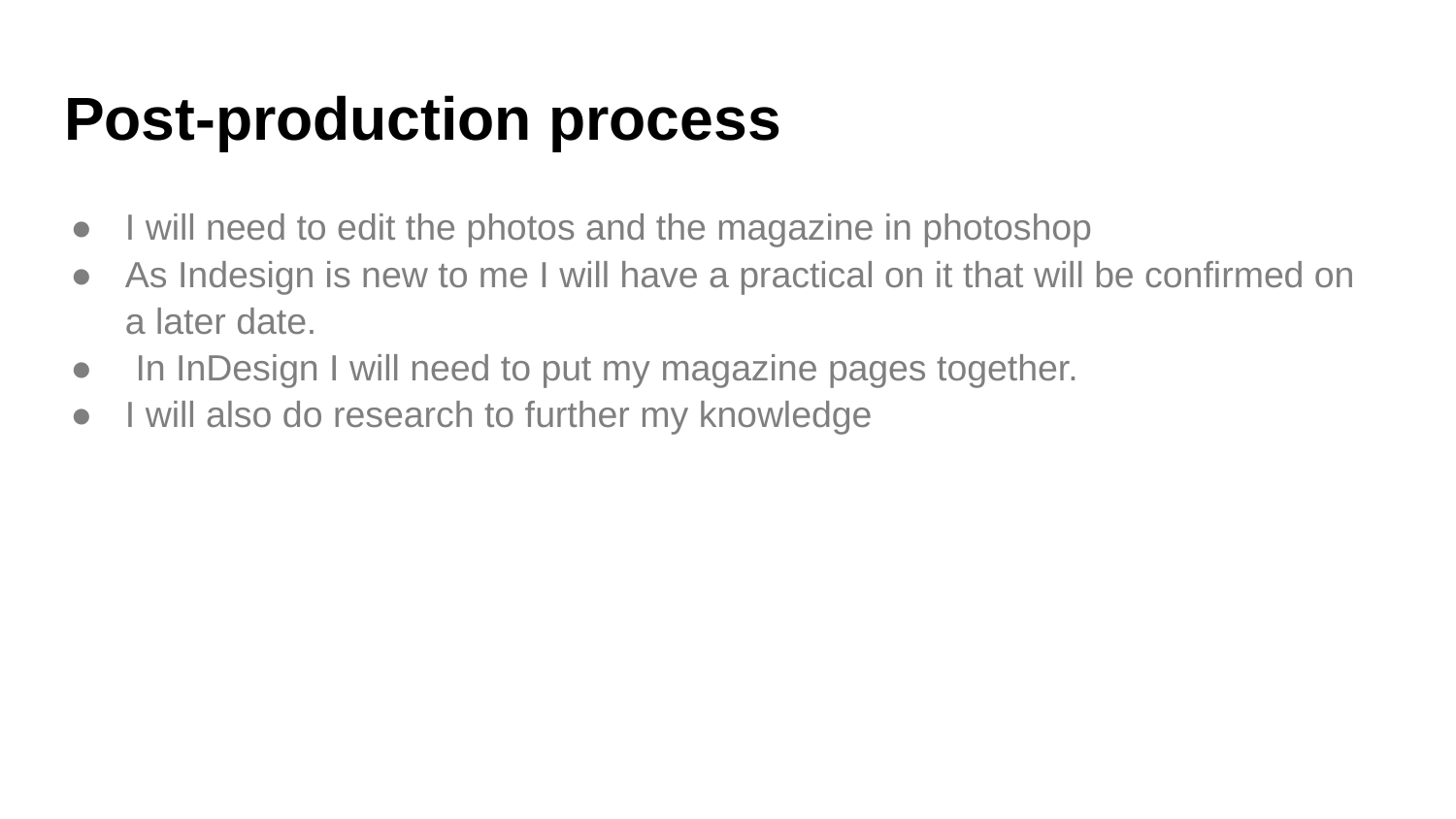

# Post-production process
I will need to edit the photos and the magazine in photoshop
As Indesign is new to me I will have a practical on it that will be confirmed on a later date.
 In InDesign I will need to put my magazine pages together.
I will also do research to further my knowledge